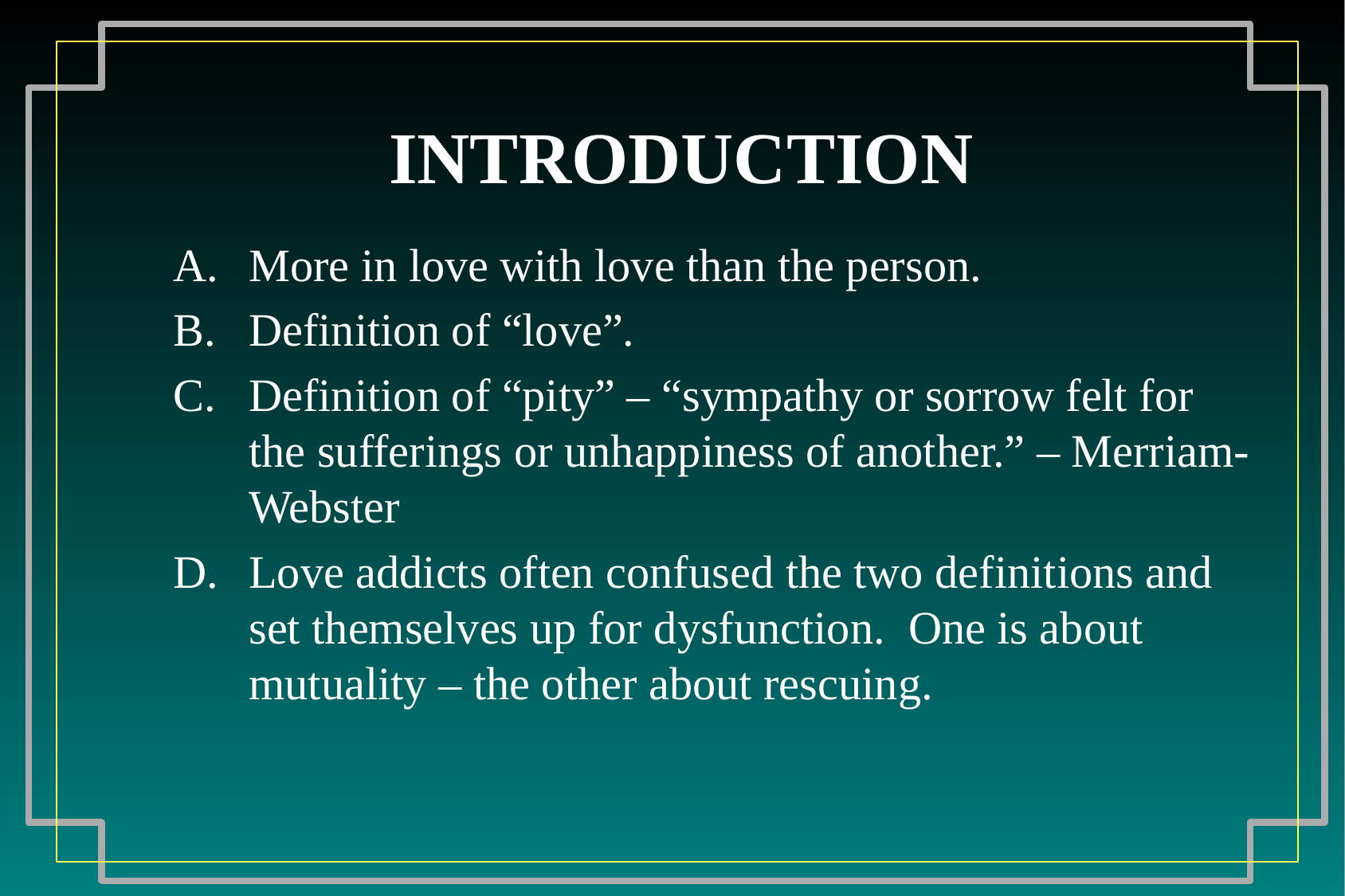

# INTRODUCTION
More in love with love than the person.
Definition of “love”.
Definition of “pity” – “sympathy or sorrow felt for the sufferings or unhappiness of another.” – Merriam-Webster
Love addicts often confused the two definitions and set themselves up for dysfunction.  One is about mutuality – the other about rescuing.